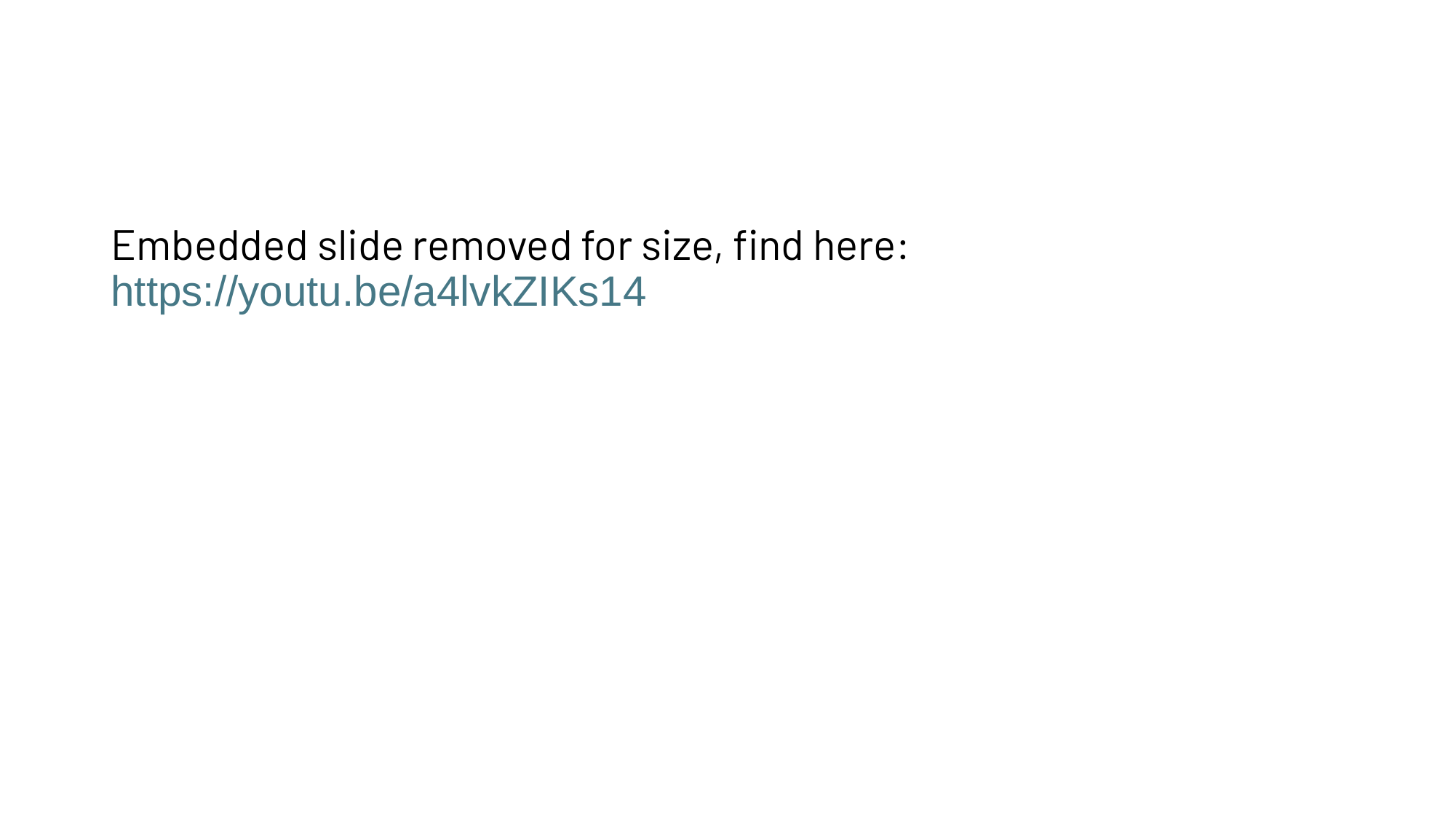

#
Embedded slide removed for size, find here: https://youtu.be/a4lvkZIKs14